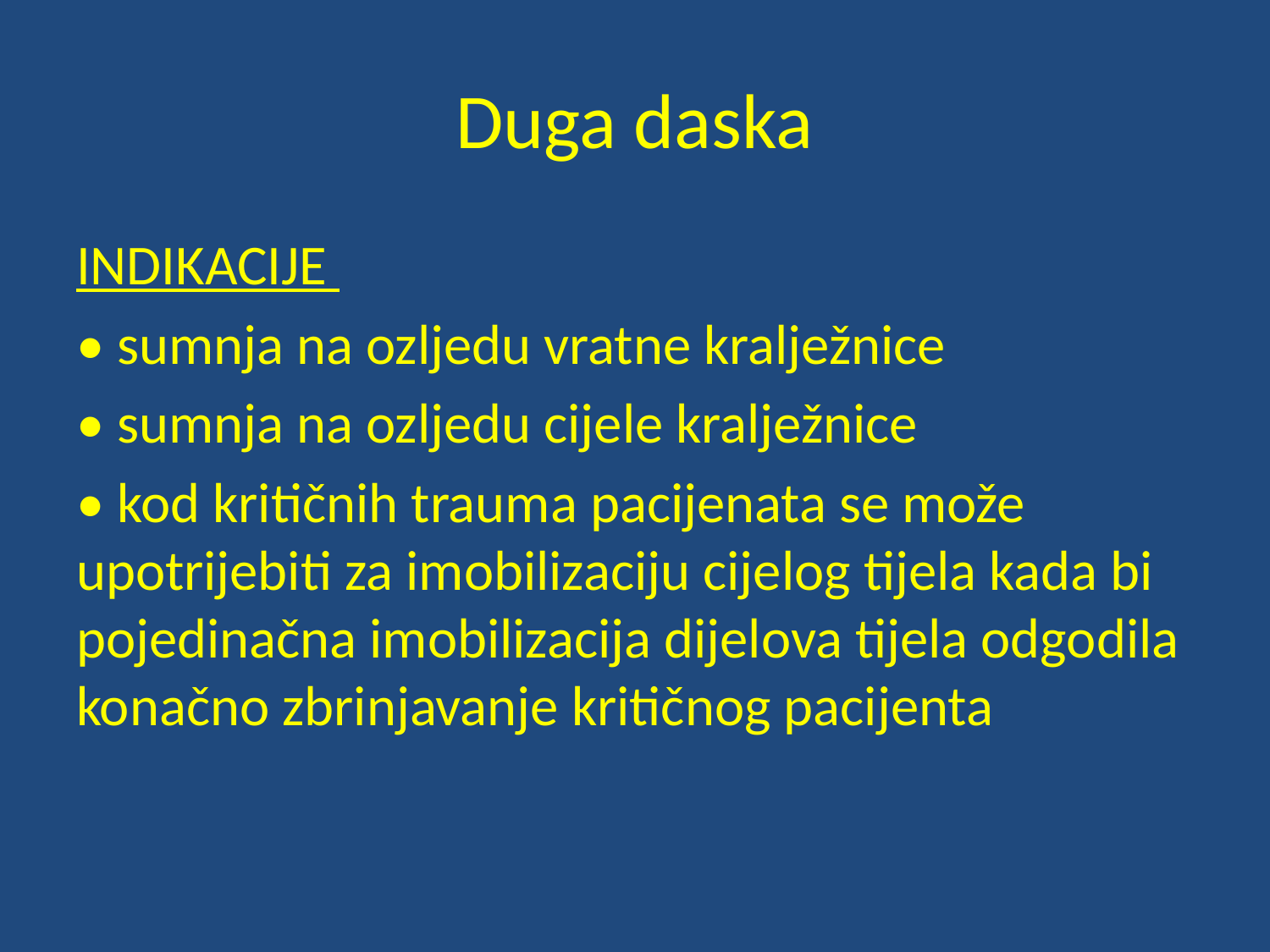

# Duga daska
INDIKACIJE
• sumnja na ozljedu vratne kralježnice
• sumnja na ozljedu cijele kralježnice
• kod kritičnih trauma pacijenata se može upotrijebiti za imobilizaciju cijelog tijela kada bi pojedinačna imobilizacija dijelova tijela odgodila konačno zbrinjavanje kritičnog pacijenta